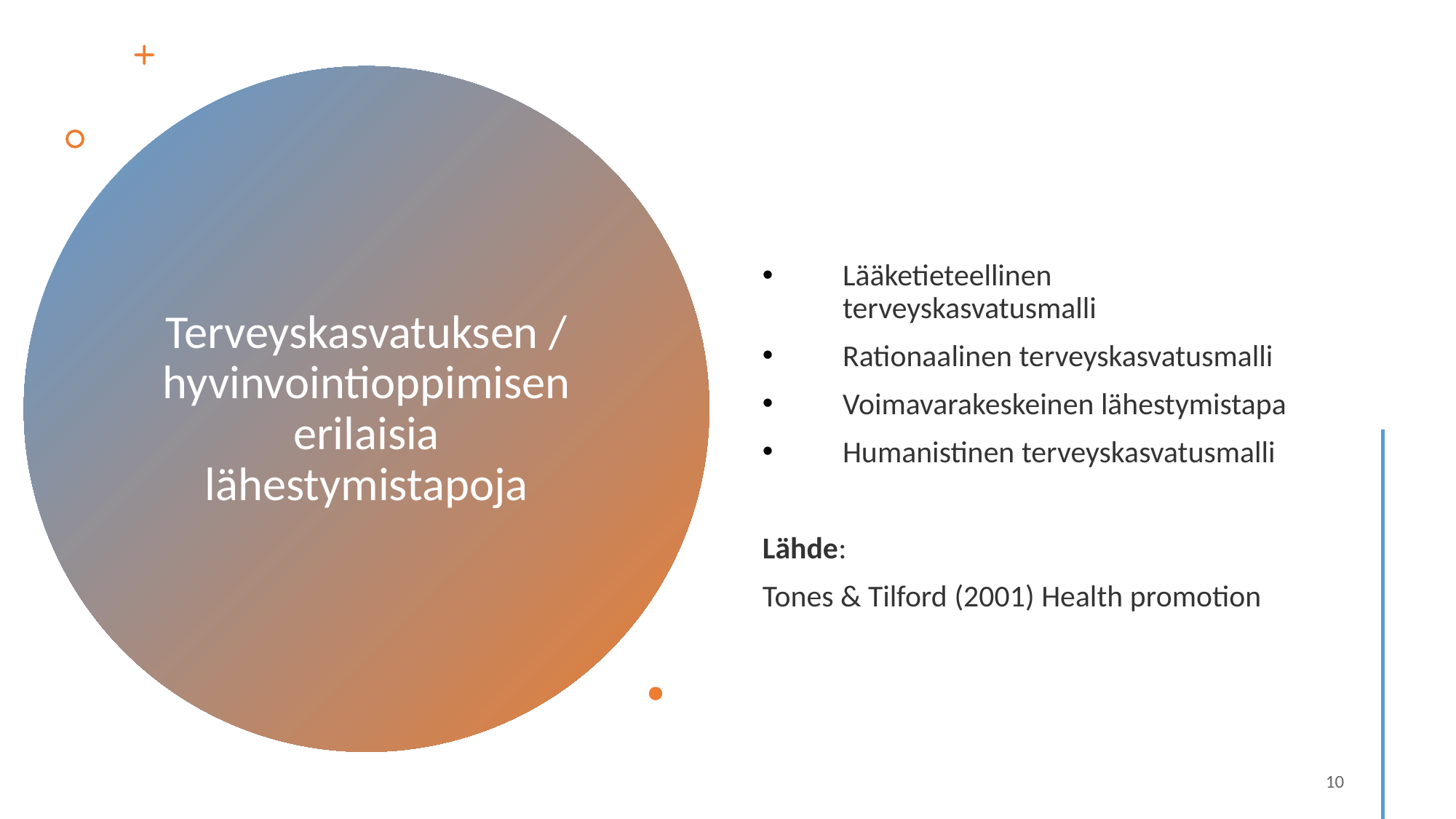

Lääketieteellinen terveyskasvatusmalli
Rationaalinen terveyskasvatusmalli
Voimavarakeskeinen lähestymistapa
Humanistinen terveyskasvatusmalli

Lähde:
Tones & Tilford (2001) Health promotion

# Terveyskasvatuksen /hyvinvointioppimisen erilaisia lähestymistapoja

10